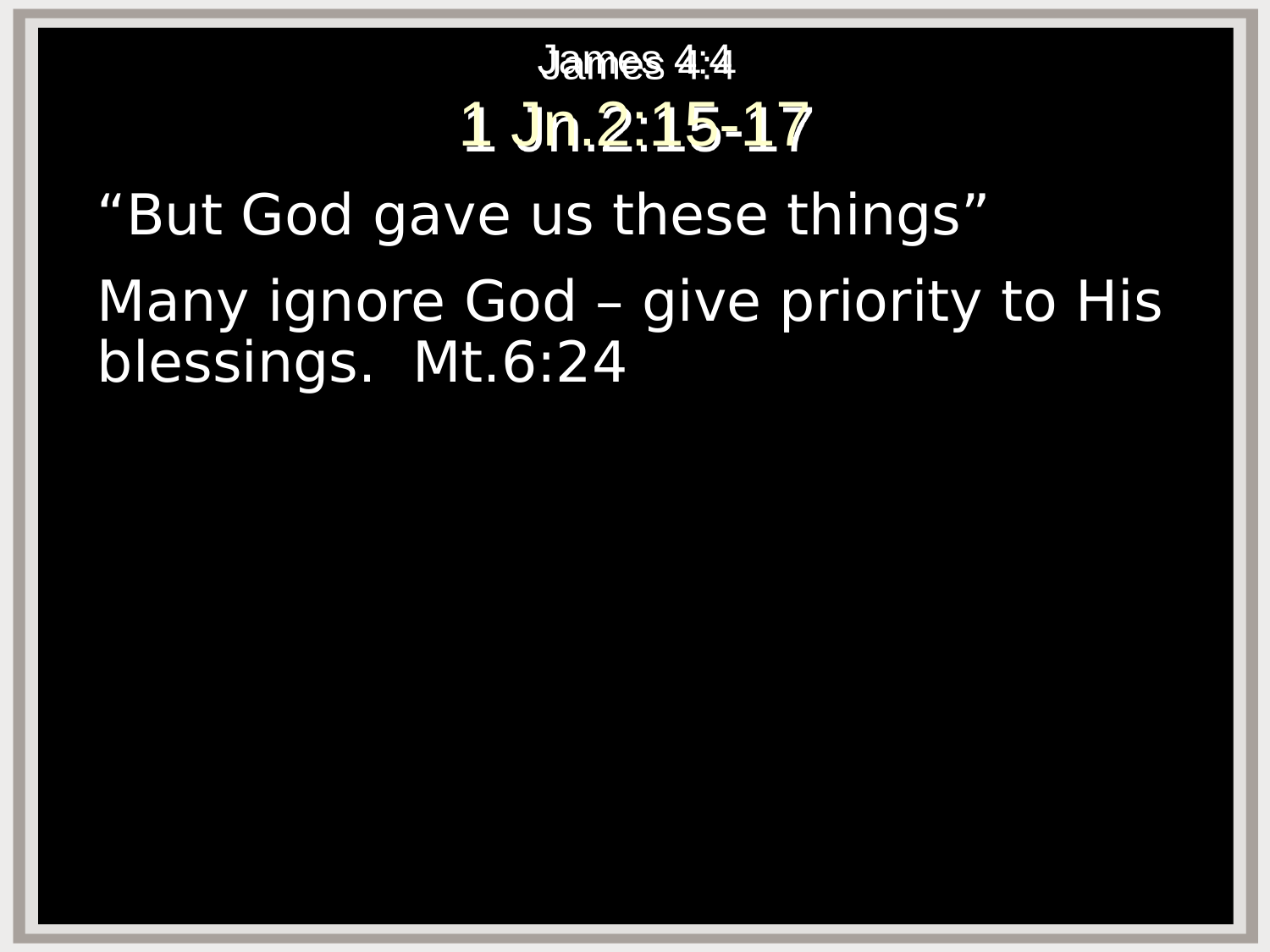

# James 4:4 1 Jn.2:15-17
“But God gave us these things”
Many ignore God – give priority to His blessings.  Mt.6:24